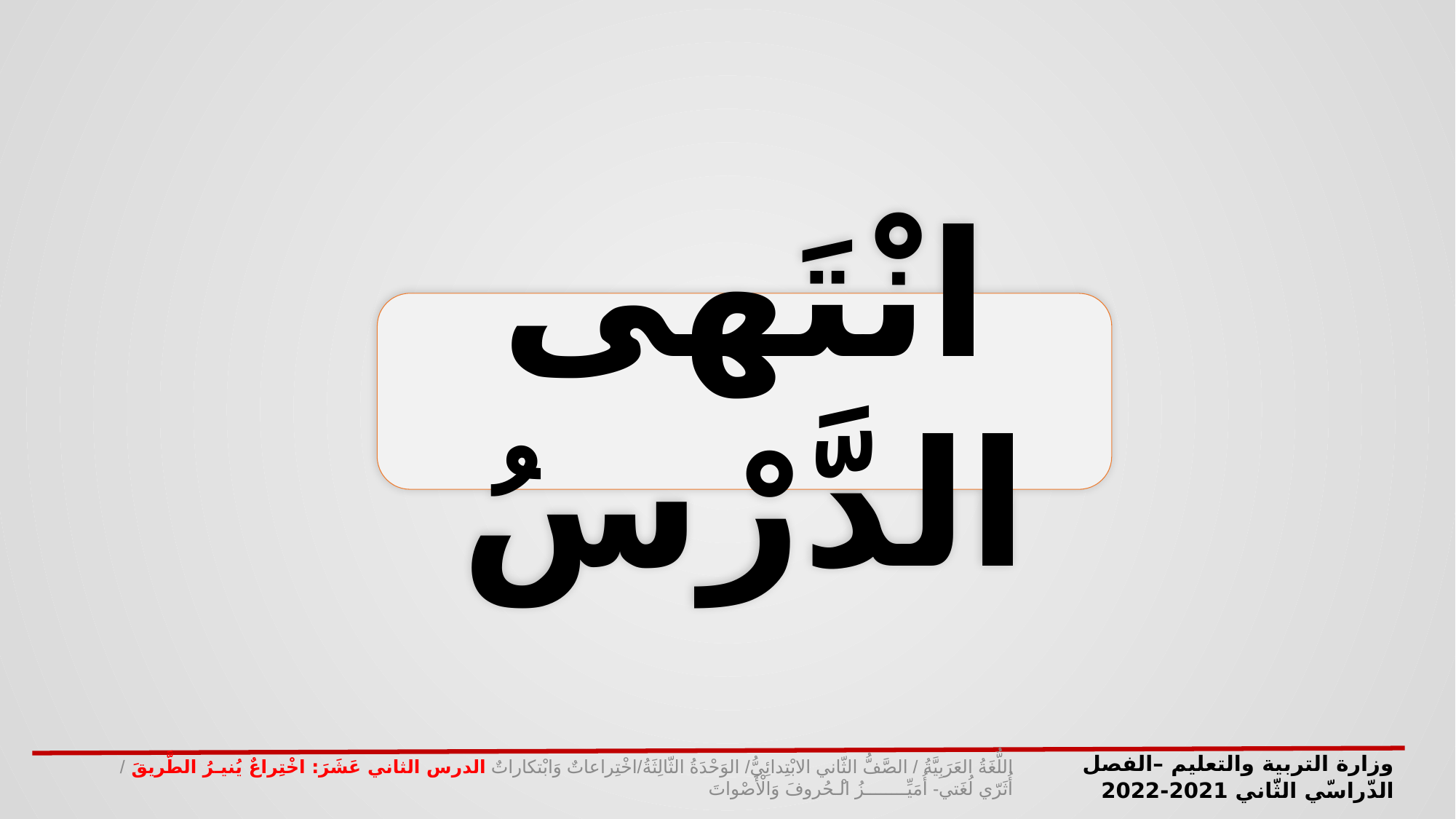

انْتَهى الدَّرْسُ
وزارة التربية والتعليم –الفصل الدّراسّي الثّاني 2021-2022
اللُّغَةُ العَرَبِيَّةُ / الصَّفُّ الثّاني الابْتِدائِيُّ/ الوَحْدَةُ الثّالِثَةُ/اخْتِراعاتٌ وَابْتكاراتٌ الدرس الثاني عَشَرَ: اخْتِراعٌ يُنيـرُ الطَّريقَ / أُثَرّي لُغَتي- أُمَيِّــــــــزُ الْـحُروفَ وَالْأَصْواتَ